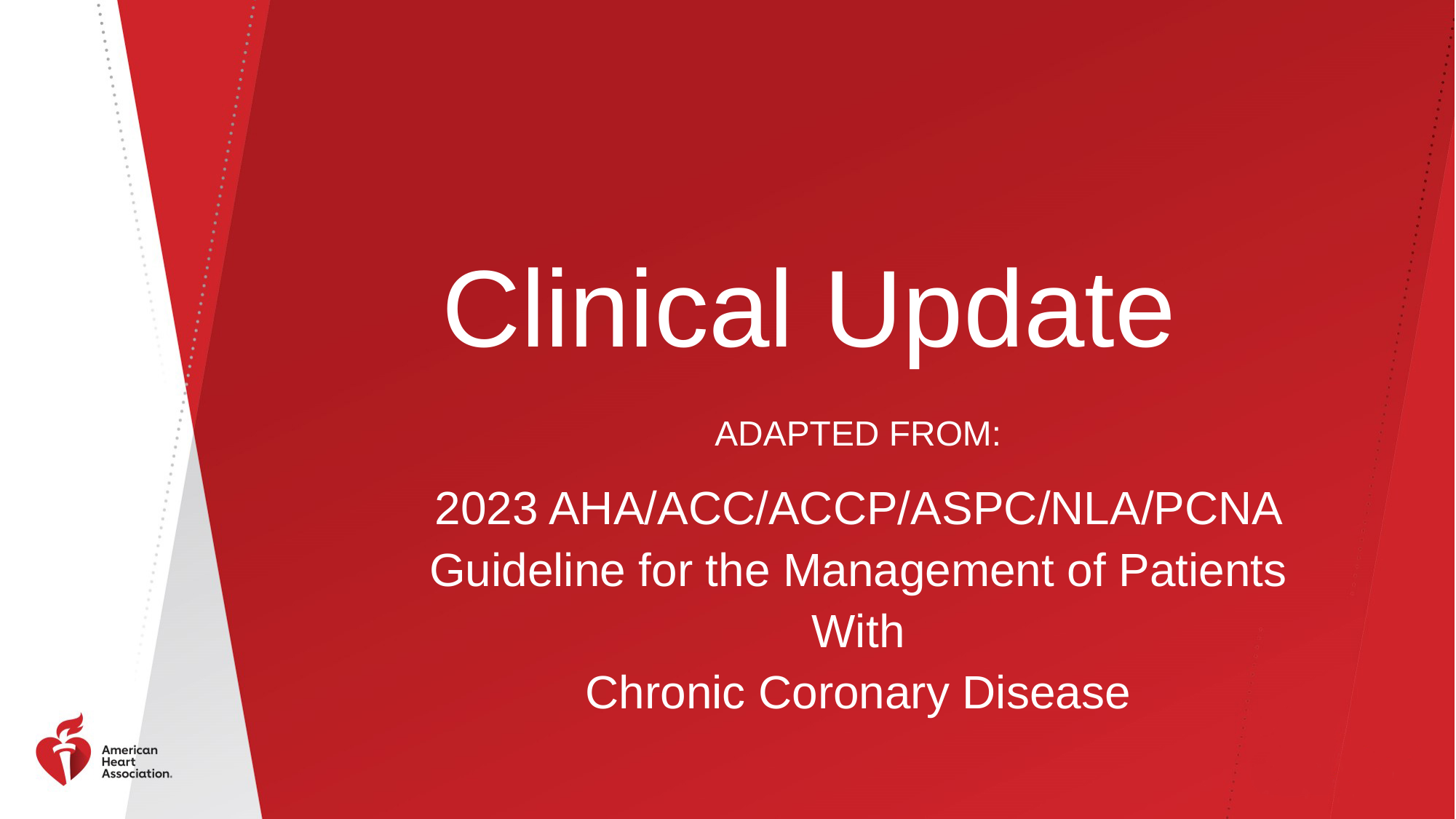

# Clinical Update
ADAPTED FROM:
2023 AHA/ACC/ACCP/ASPC/NLA/PCNA Guideline for the Management of Patients With
Chronic Coronary Disease